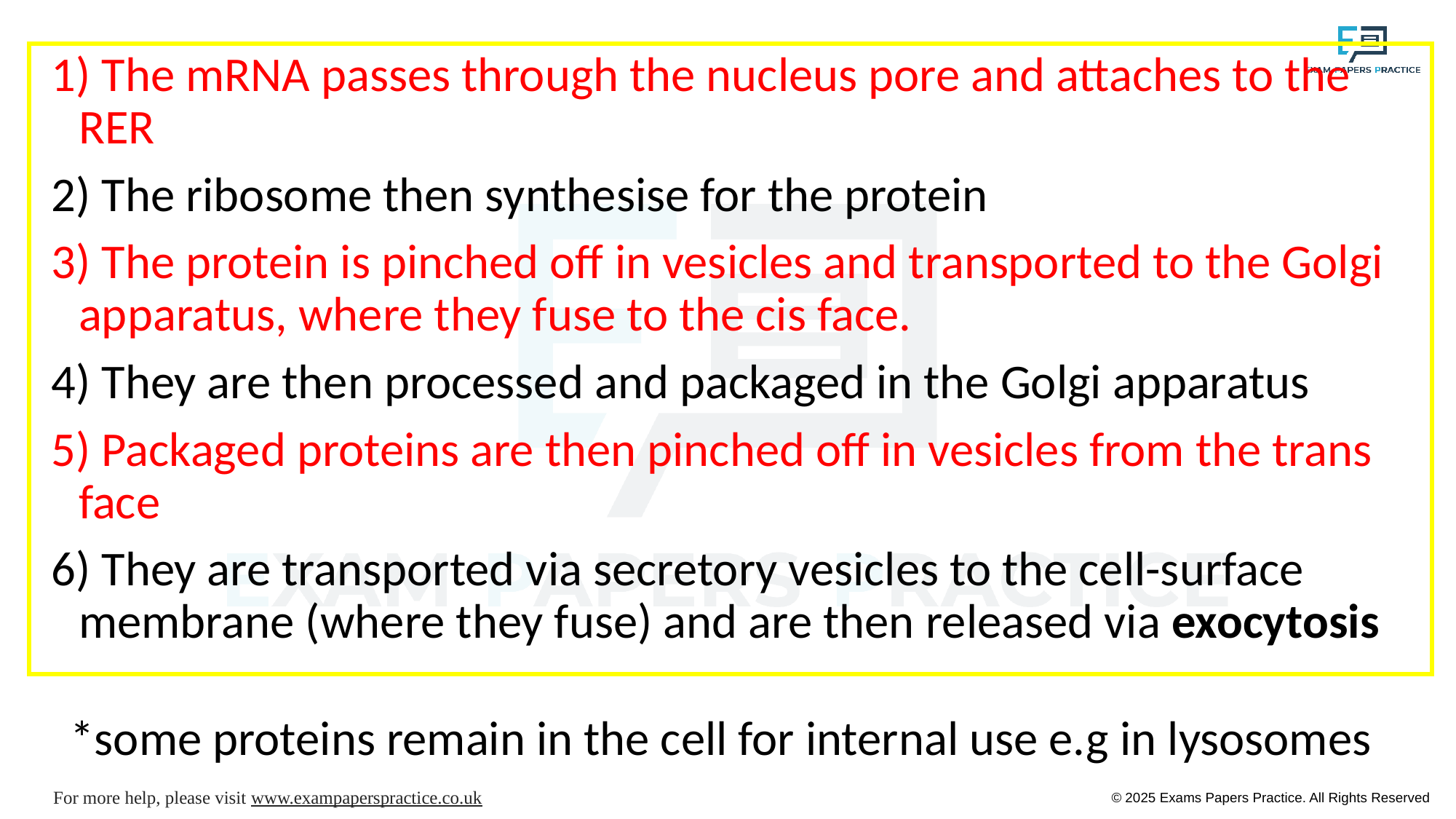

The mRNA passes through the nucleus pore and attaches to the RER
 The ribosome then synthesise for the protein
 The protein is pinched off in vesicles and transported to the Golgi apparatus, where they fuse to the cis face.
 They are then processed and packaged in the Golgi apparatus
 Packaged proteins are then pinched off in vesicles from the trans face
 They are transported via secretory vesicles to the cell-surface membrane (where they fuse) and are then released via exocytosis

*some proteins remain in the cell for internal use e.g in lysosomes